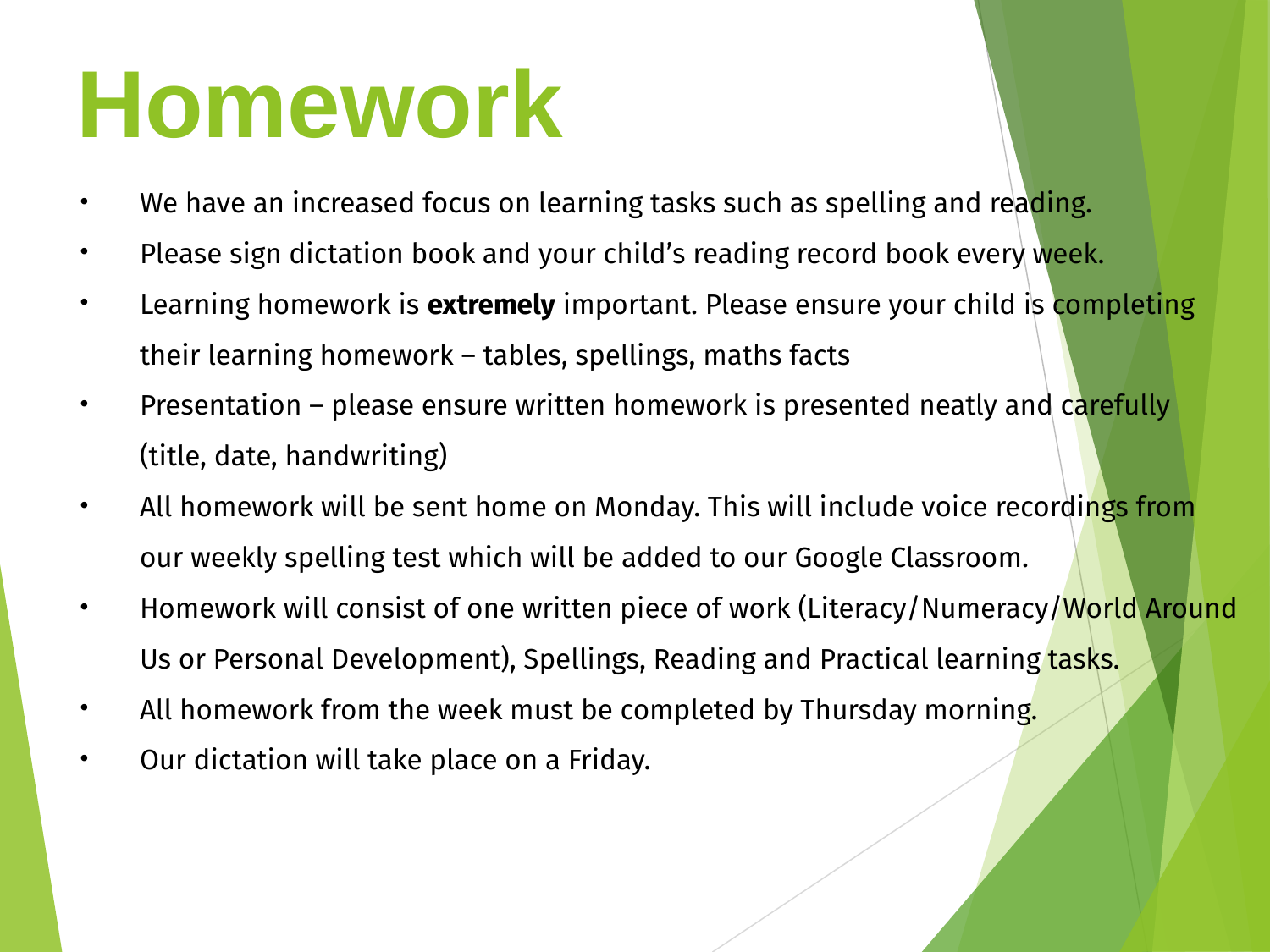

# Homework
We have an increased focus on learning tasks such as spelling and reading.
Please sign dictation book and your child’s reading record book every week.
Learning homework is extremely important. Please ensure your child is completing their learning homework – tables, spellings, maths facts
Presentation – please ensure written homework is presented neatly and carefully (title, date, handwriting)
All homework will be sent home on Monday. This will include voice recordings from our weekly spelling test which will be added to our Google Classroom.
Homework will consist of one written piece of work (Literacy/Numeracy/World Around Us or Personal Development), Spellings, Reading and Practical learning tasks.
All homework from the week must be completed by Thursday morning.
Our dictation will take place on a Friday.